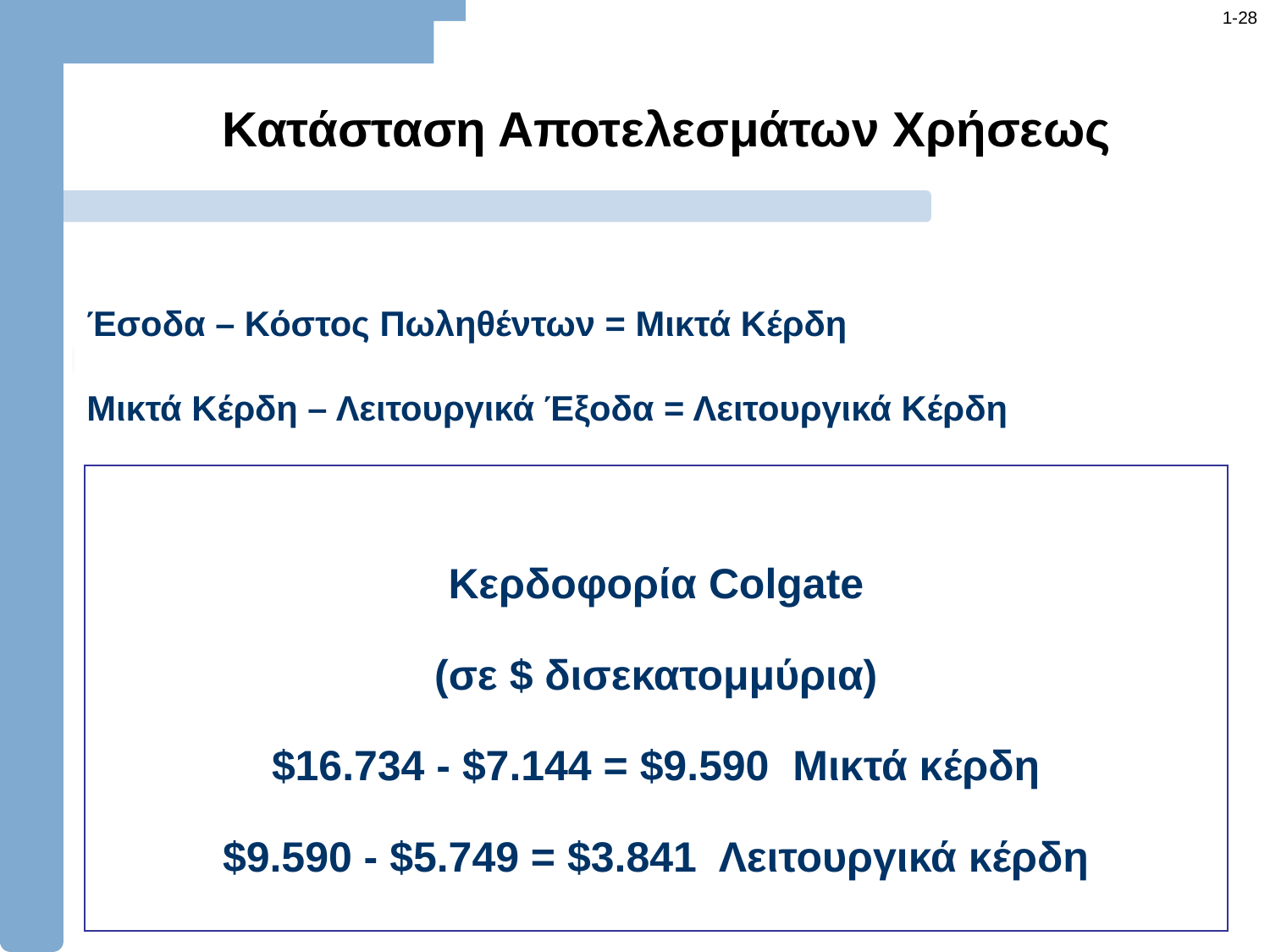

Κατάσταση Αποτελεσμάτων Χρήσεως
Κατάσταση Αποτελεσμάτων Χρήσεως
 Έσοδα  – Κόστος Πωληθέντων = Μικτά Κέρδη
Μικτά Κέρδη – Λειτουργικά Έξοδα= Λειτουργικά Κέρδη
Έσοδα – Κόστος Πωληθέντων = Μικτά Κέρδη

Μικτά Κέρδη – Λειτουργικά Έξοδα = Λειτουργικά Κέρδη
Κερδοφορία Colgate
(σε $ δισεκατομμύρια)
$16.734 - $7.144 = $9.590  Μικτά κέρδη
$9.590 - $5.749 = $3.841  Λειτουργικά κέρδη

Κερδοφορία Colgate (σε $δισεκατομμύρια)
$16.734 - $7.144 = $9.590 Μικτά κέρδη
$9.590 - $5.749= $3.841 Λειτουργικά κέρδη